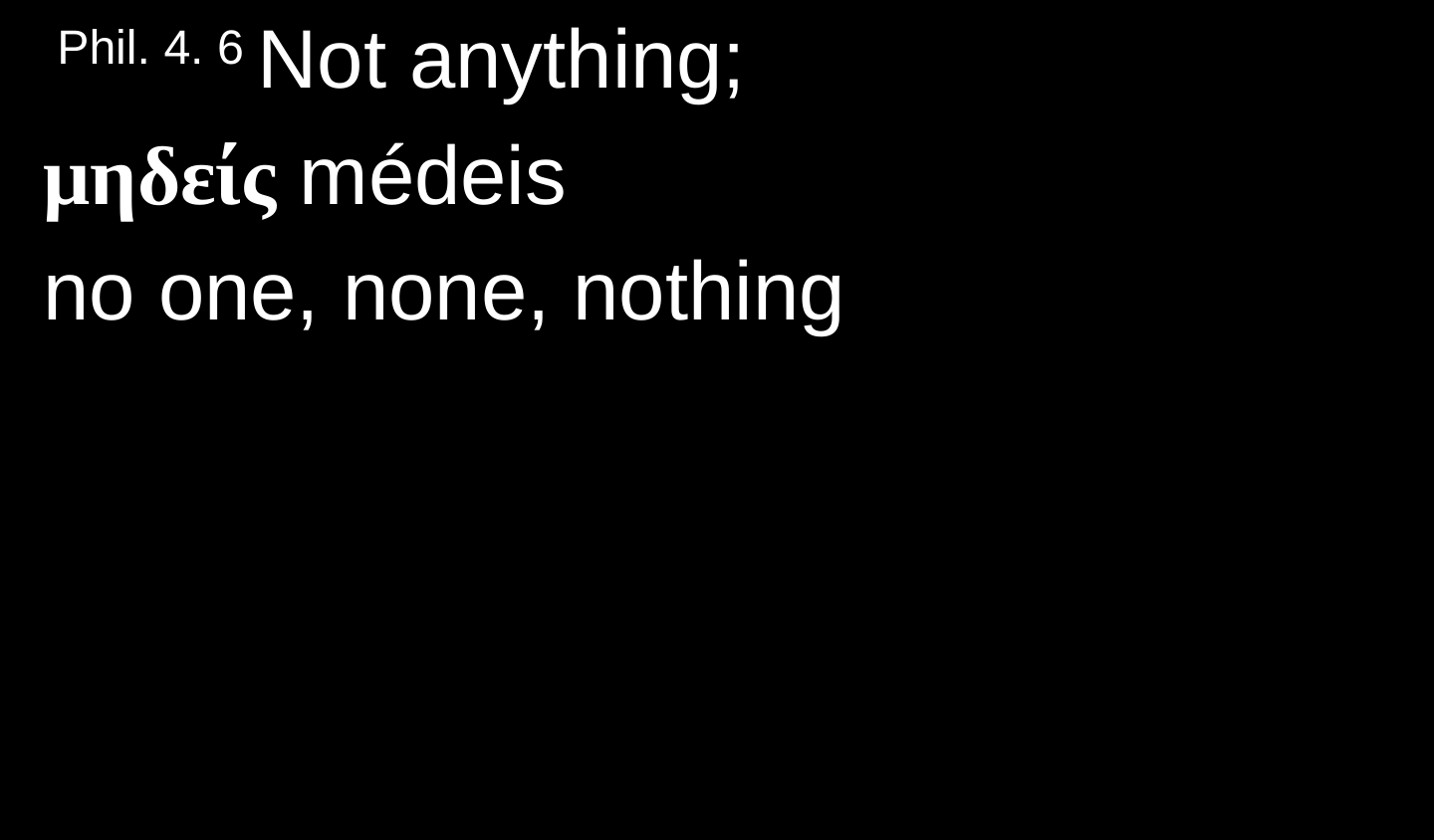

Phil. 4. 6 Not anything;
μηδείς médeis
no one, none, nothing